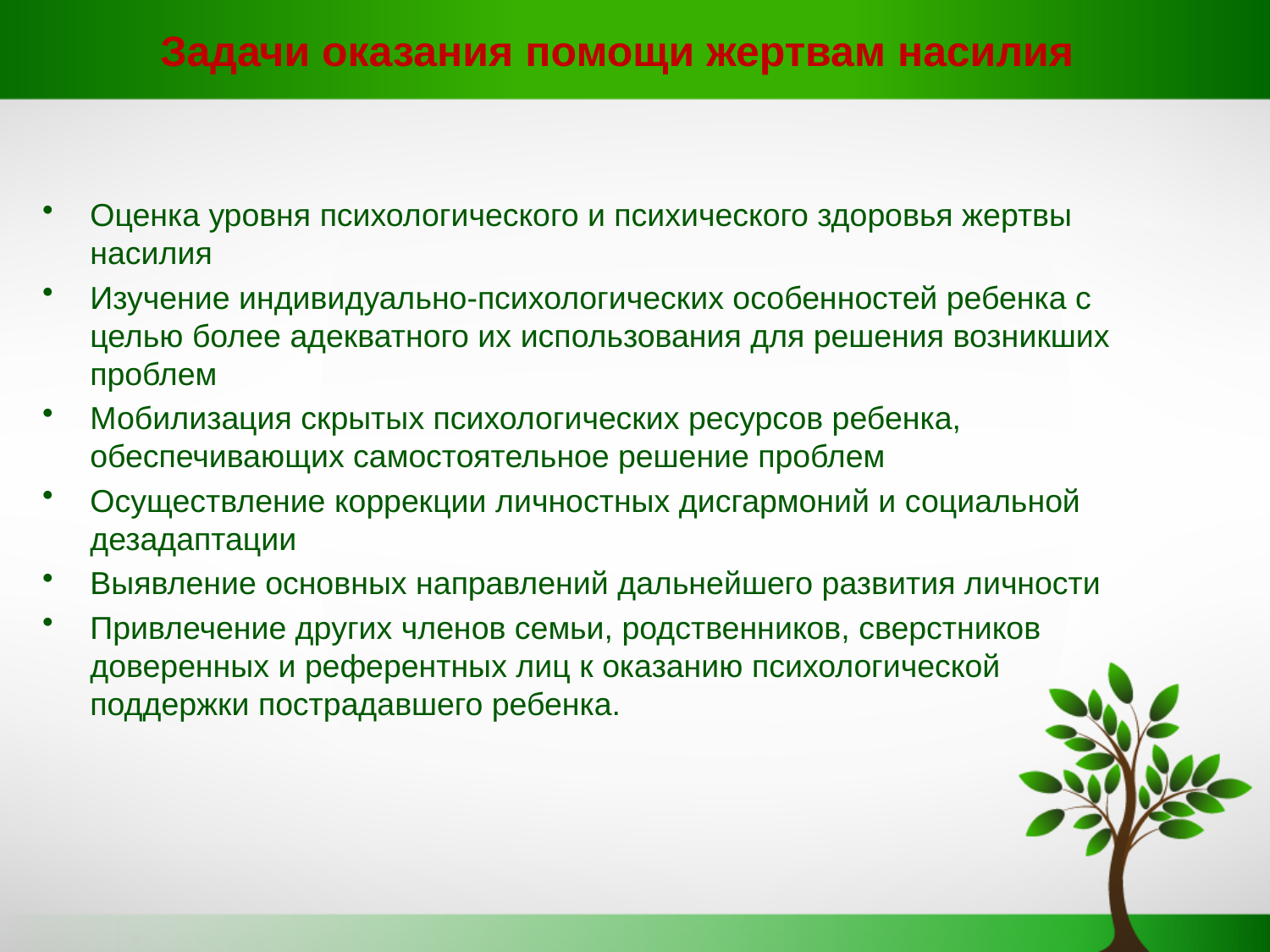

# Задачи оказания помощи жертвам насилия
Оценка уровня психологического и психического здоровья жертвы насилия
Изучение индивидуально-психологических особенностей ребенка с целью более адекватного их использования для решения возникших проблем
Мобилизация скрытых психологических ресурсов ребенка, обеспечивающих самостоятельное решение проблем
Осуществление коррекции личностных дисгармоний и социальной дезадаптации
Выявление основных направлений дальнейшего развития личности
Привлечение других членов семьи, родственников, сверстников доверенных и референтных лиц к оказанию психологической поддержки пострадавшего ребенка.